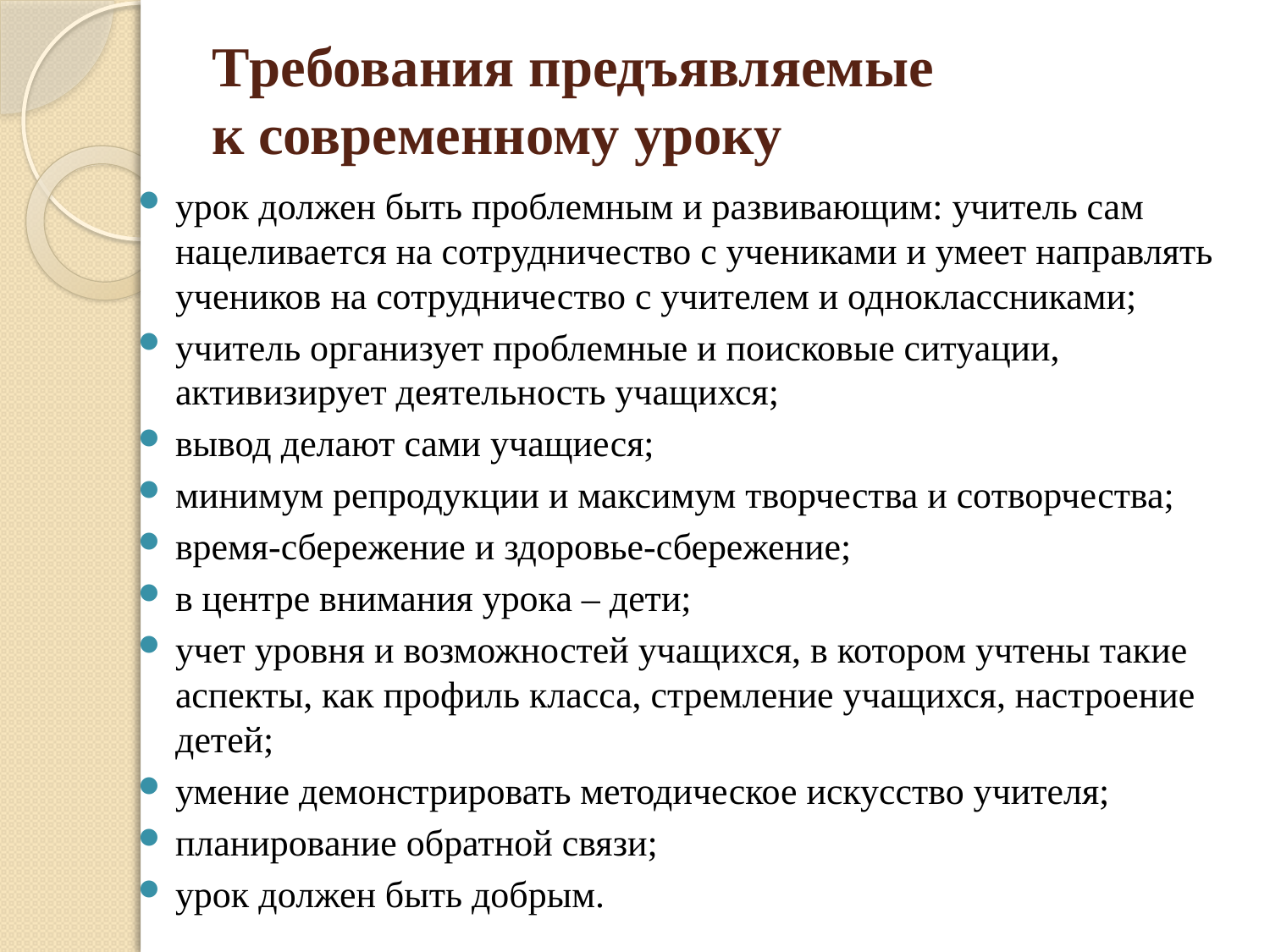

# Требования предъявляемые к современному уроку
урок должен быть проблемным и развивающим: учитель сам нацеливается на сотрудничество с учениками и умеет направлять учеников на сотрудничество с учителем и одноклассниками;
учитель организует проблемные и поисковые ситуации, активизирует деятельность учащихся;
вывод делают сами учащиеся;
минимум репродукции и максимум творчества и сотворчества;
время-сбережение и здоровье-сбережение;
в центре внимания урока – дети;
учет уровня и возможностей учащихся, в котором учтены такие аспекты, как профиль класса, стремление учащихся, настроение детей;
умение демонстрировать методическое искусство учителя;
планирование обратной связи;
урок должен быть добрым.